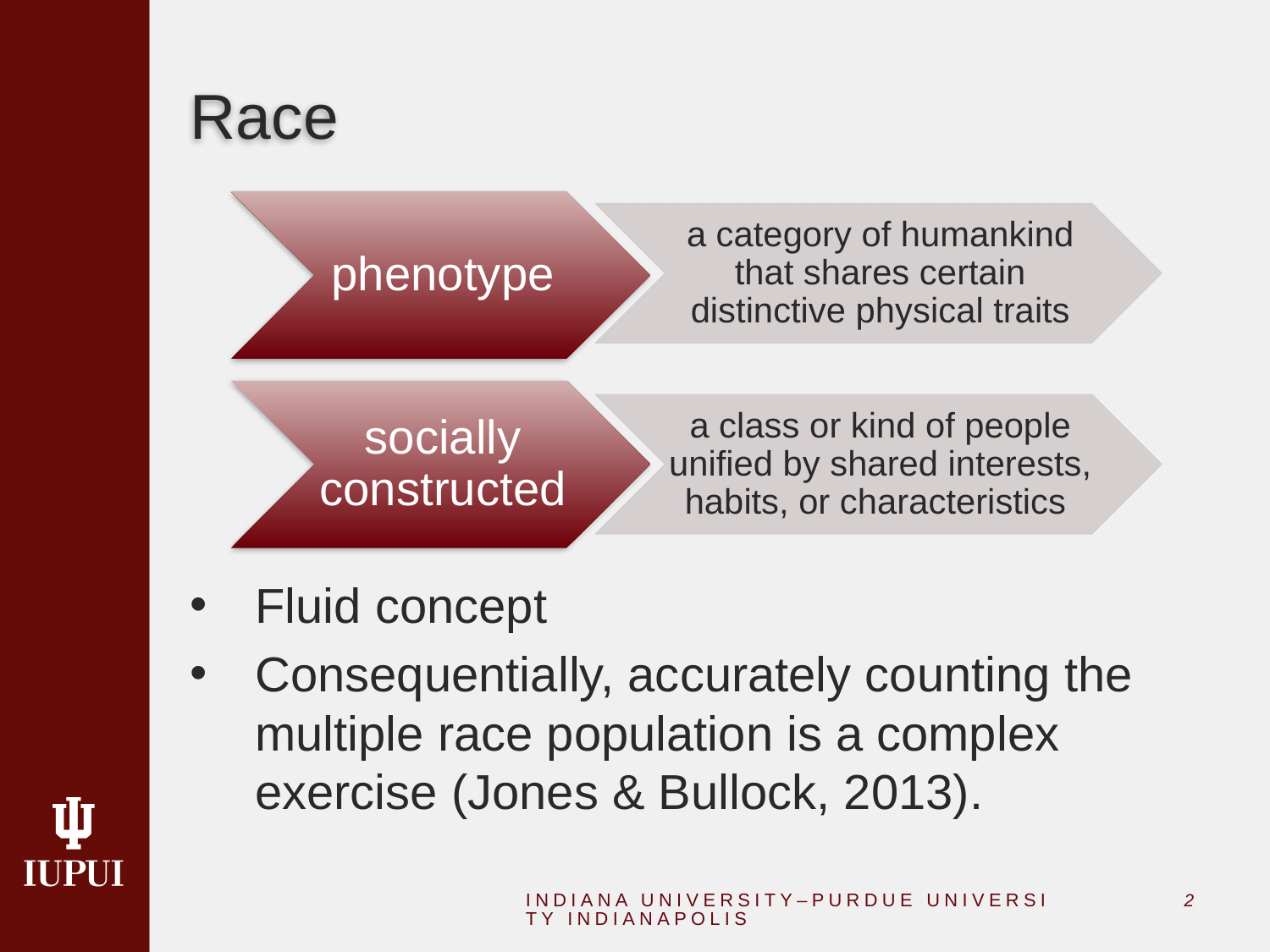

# Race
phenotype
a category of humankind that shares certain distinctive physical traits
socially constructed
a class or kind of people unified by shared interests, habits, or characteristics
Fluid concept
Consequentially, accurately counting the multiple race population is a complex exercise (Jones & Bullock, 2013).

INDIANA UNIVERSITY–PURDUE UNIVERSITY INDIANAPOLIS
2